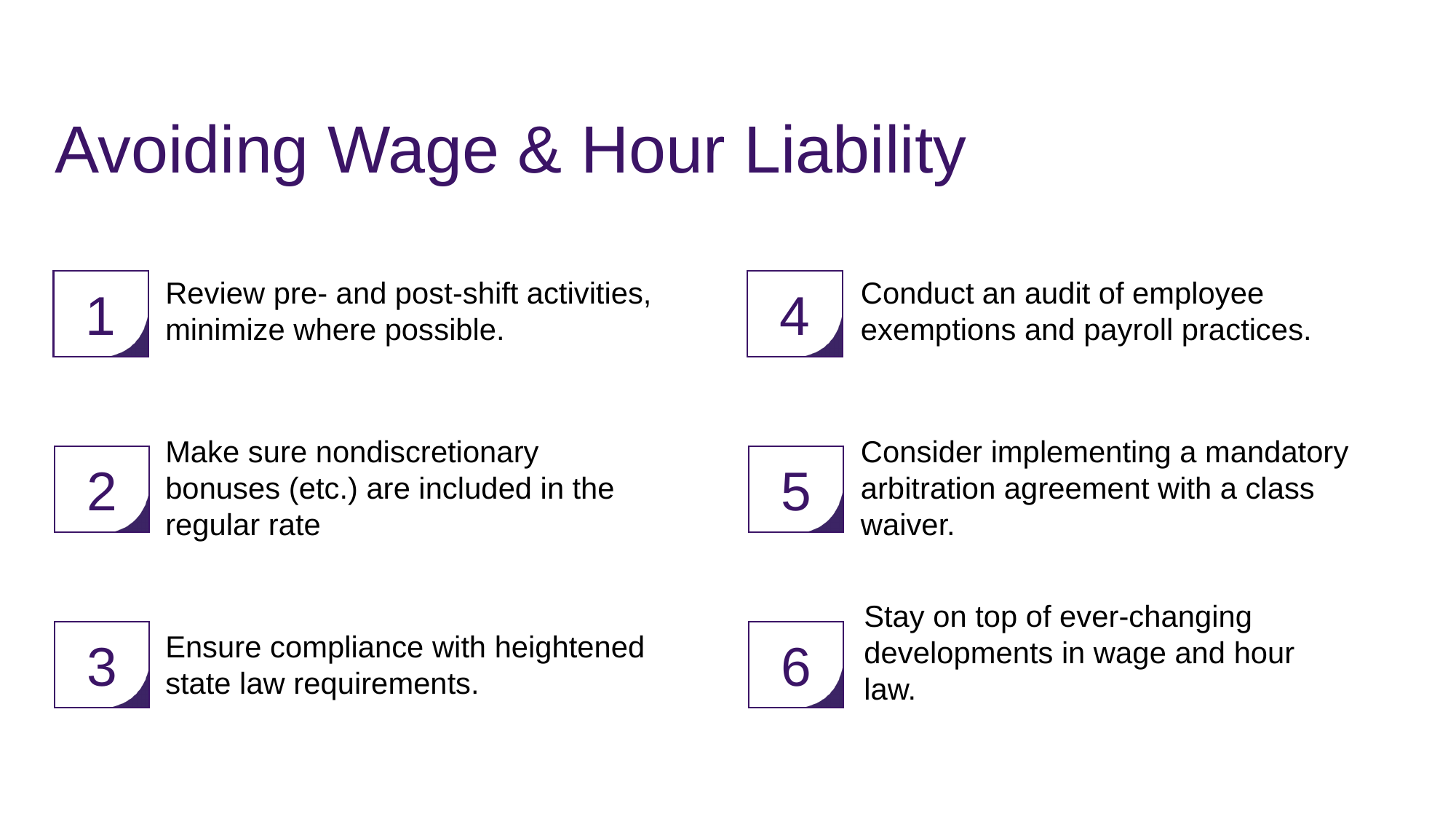

# Avoiding Wage & Hour Liability
Review pre- and post-shift activities, minimize where possible.
Conduct an audit of employee exemptions and payroll practices.
Make sure nondiscretionary bonuses (etc.) are included in the regular rate
Consider implementing a mandatory arbitration agreement with a class waiver.
Ensure compliance with heightened state law requirements.
Stay on top of ever-changing developments in wage and hour law.